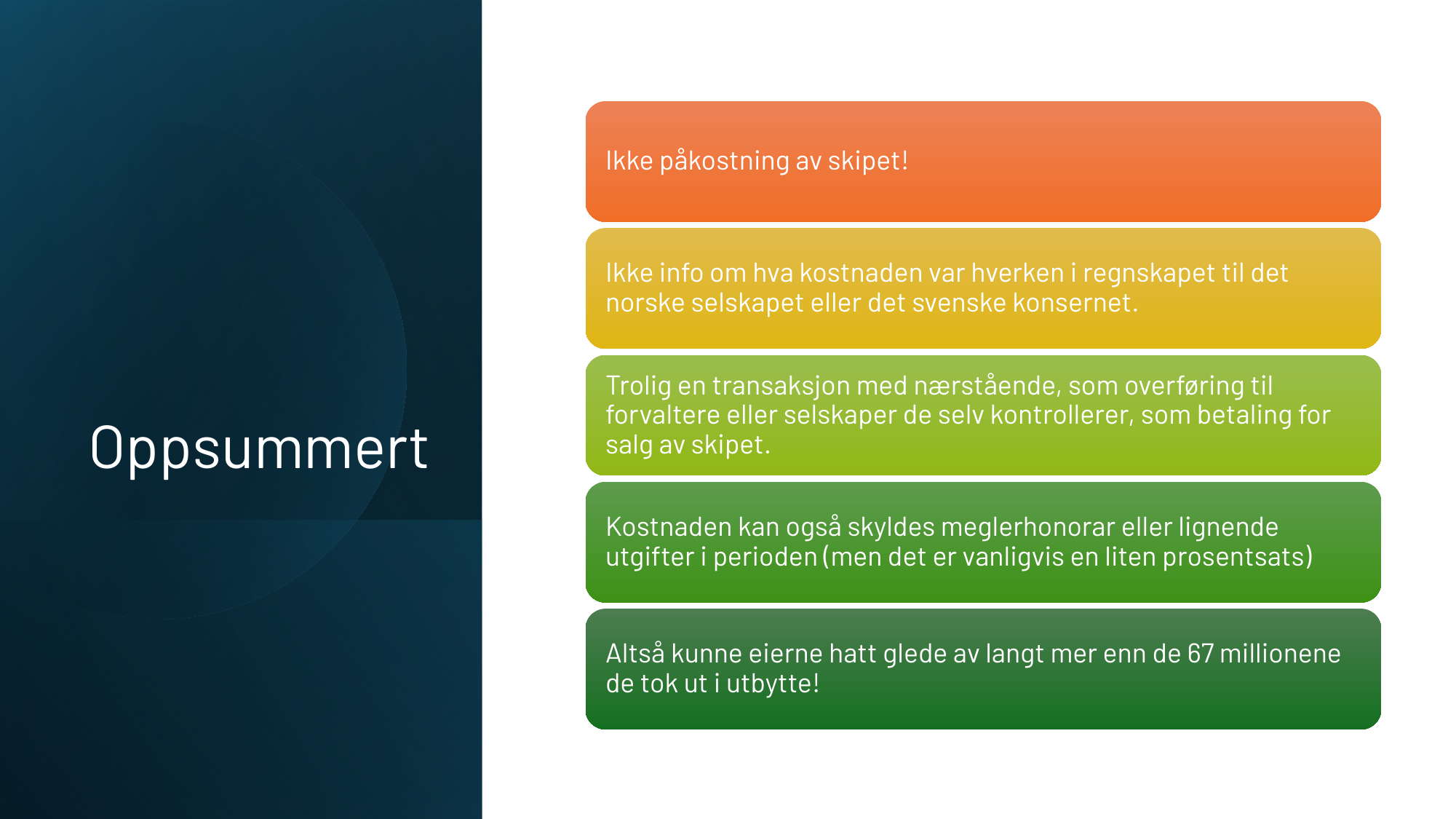

Ikke påkostning av skipet!
Ikke info om hva kostnaden var hverken i regnskapet til det norske selskapet eller det svenske konsernet.
Trolig en transaksjon med nærstående, som overføring til forvaltere eller selskaper de selv kontrollerer, som betaling for salg av skipet.
Kostnaden kan også skyldes meglerhonorar eller lignende utgifter i perioden (men det er vanligvis en liten prosentsats)
Altså kunne eierne hatt glede av langt mer enn de 67 millionene de tok ut i utbytte!

# Oppsummert